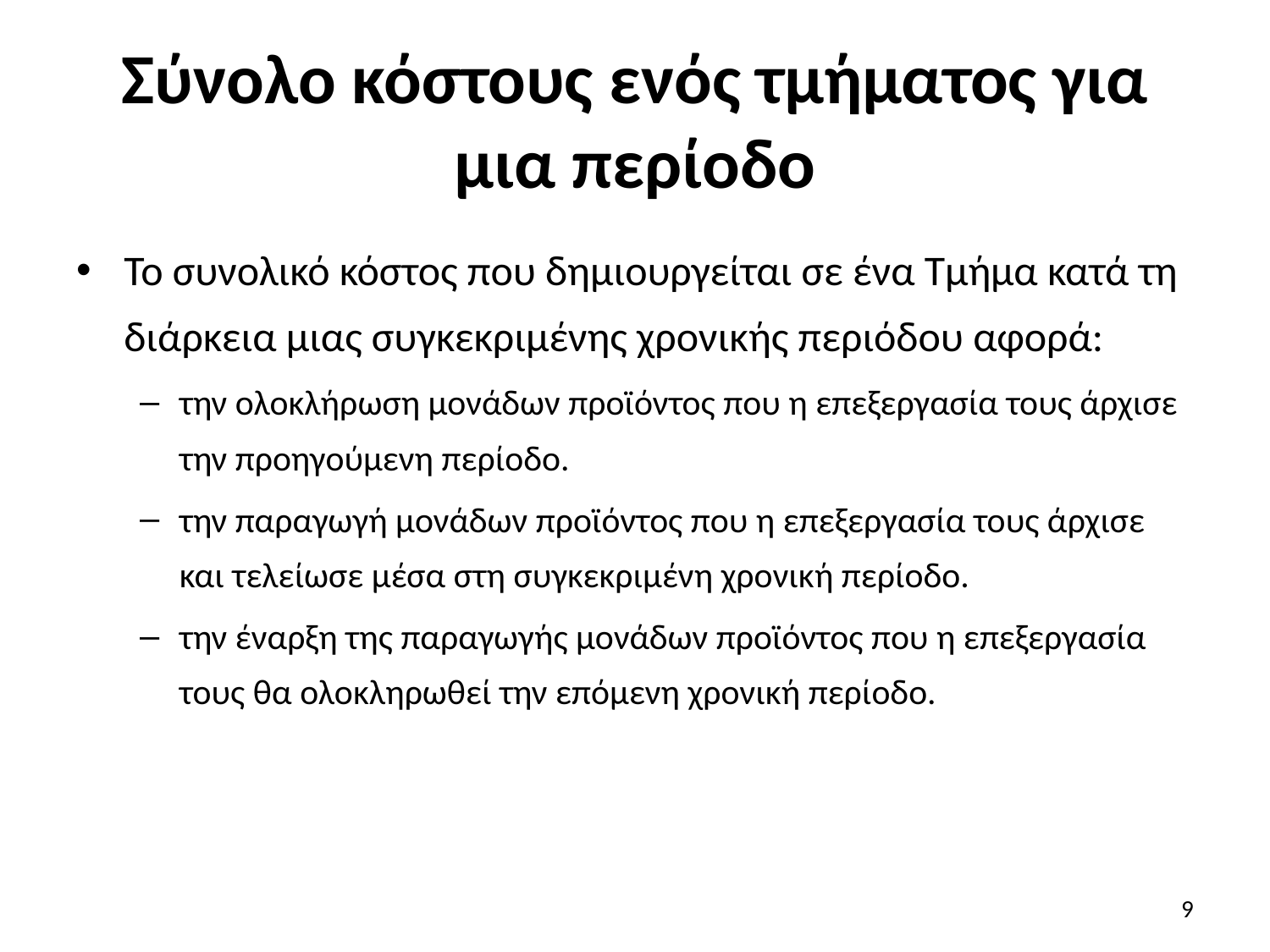

# Σύνολο κόστους ενός τμήματος για μια περίοδο
Το συνολικό κόστος που δημιουργείται σε ένα Τμήμα κατά τη διάρκεια μιας συγκεκριμένης χρονικής περιόδου αφορά:
την ολοκλήρωση μονάδων προϊόντος που η επεξεργασία τους άρχισε την προηγούμενη περίοδο.
την παραγωγή μονάδων προϊόντος που η επεξεργασία τους άρχισε και τελείωσε μέσα στη συγκεκριμένη χρονική περίοδο.
την έναρξη της παραγωγής μονάδων προϊόντος που η επεξεργασία τους θα ολοκληρωθεί την επόμενη χρονική περίοδο.
9